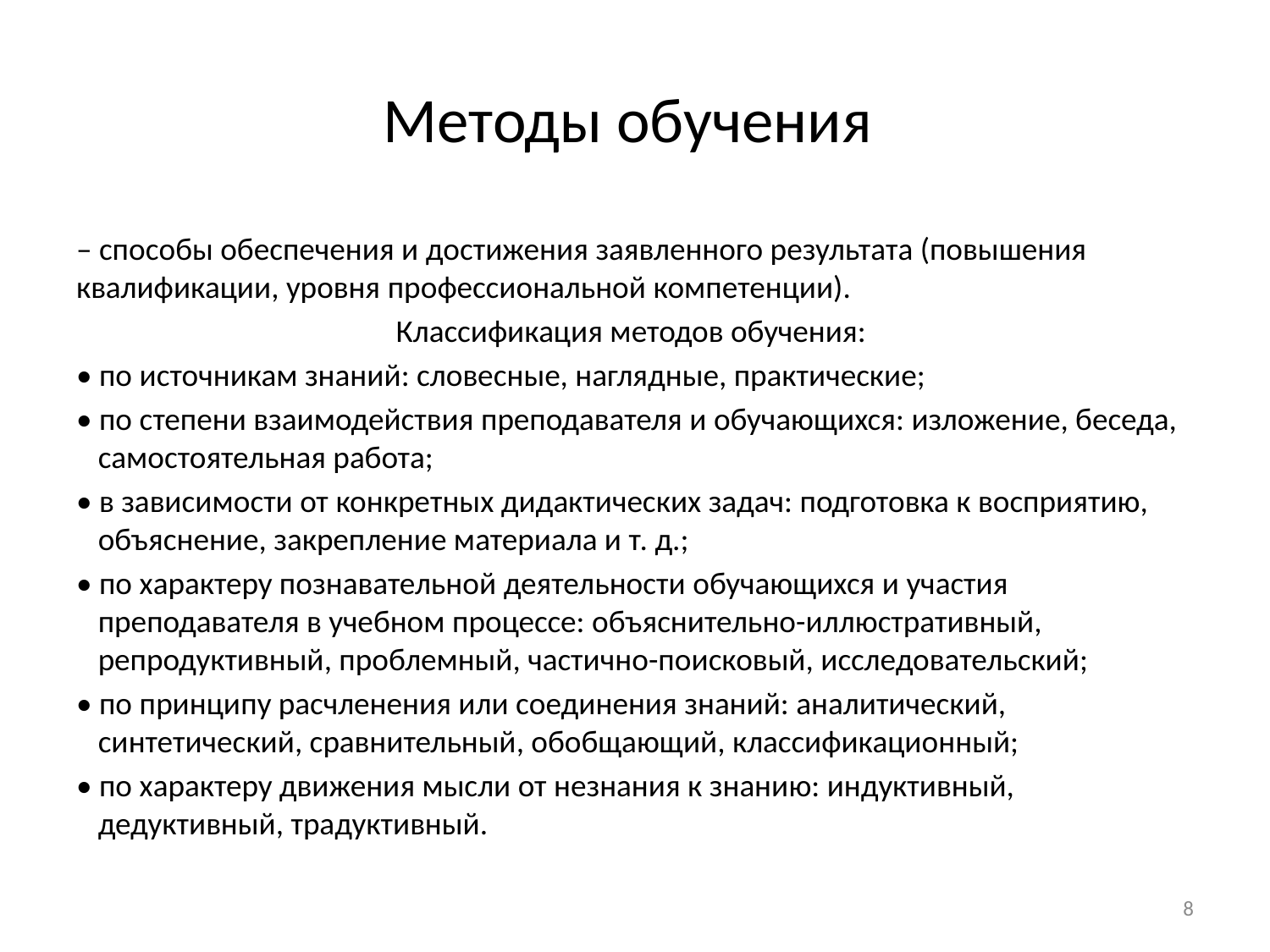

# Методы обучения
– способы обеспечения и достижения заявленного результата (повышения квалификации, уровня профессиональной компетенции).
Классификация методов обучения:
• по источникам знаний: словесные, наглядные, практические;
• по степени взаимодействия преподавателя и обучающихся: изложение, беседа, самостоятельная работа;
• в зависимости от конкретных дидактических задач: подготовка к восприятию, объяснение, закрепление материала и т. д.;
• по характеру познавательной деятельности обучающихся и участия преподавателя в учебном процессе: объяснительно-иллюстративный, репродуктивный, проблемный, частично-поисковый, исследовательский;
• по принципу расчленения или соединения знаний: аналитический, синтетический, сравнительный, обобщающий, классификационный;
• по характеру движения мысли от незнания к знанию: индуктивный, дедуктивный, традуктивный.

8